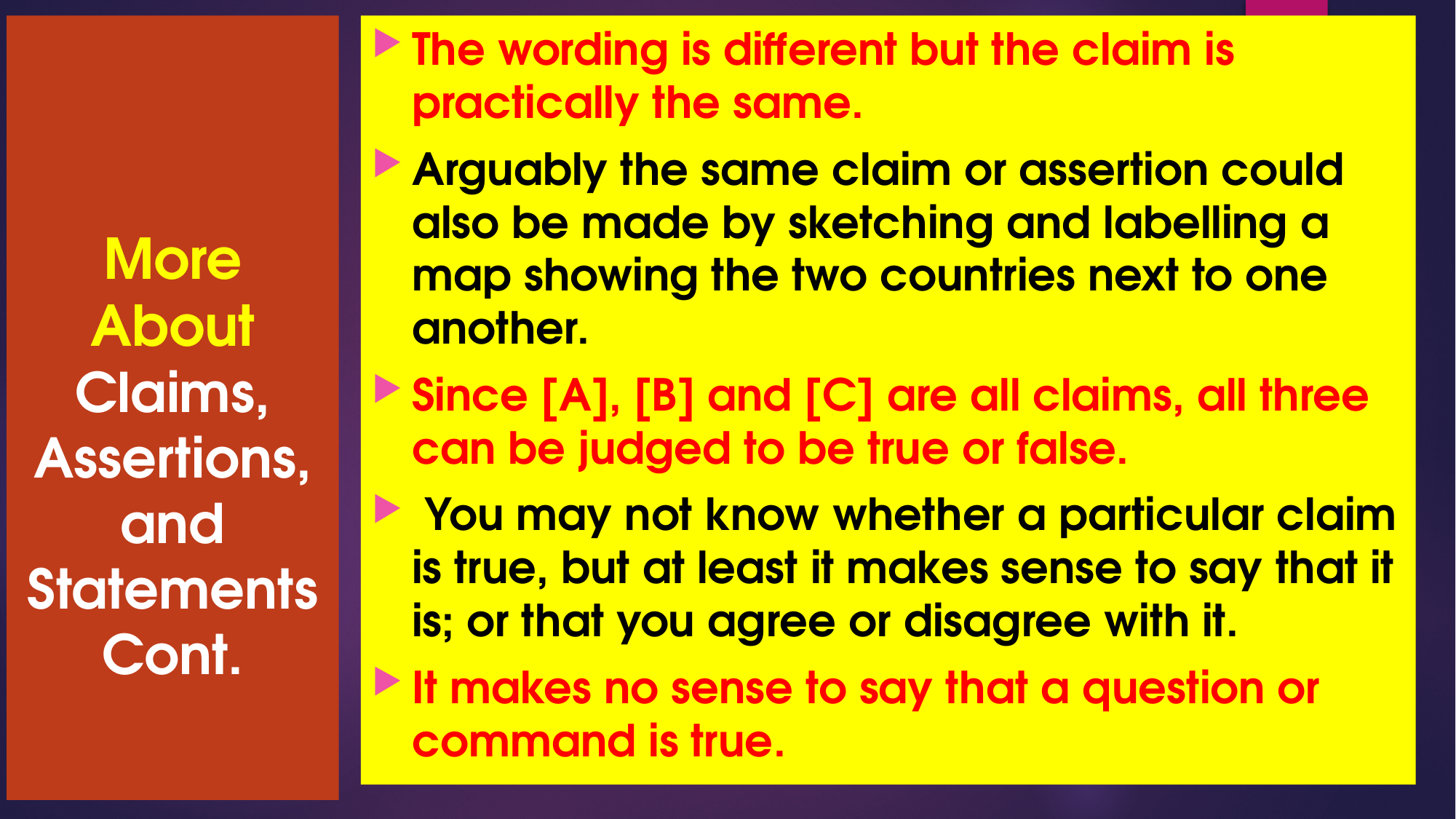

More About Claims, Assertions, and Statements
Cont.
The wording is different but the claim is practically the same.
Arguably the same claim or assertion could also be made by sketching and labelling a map showing the two countries next to one another.
Since [A], [B] and [C] are all claims, all three can be judged to be true or false.
 You may not know whether a particular claim is true, but at least it makes sense to say that it is; or that you agree or disagree with it.
It makes no sense to say that a question or command is true.